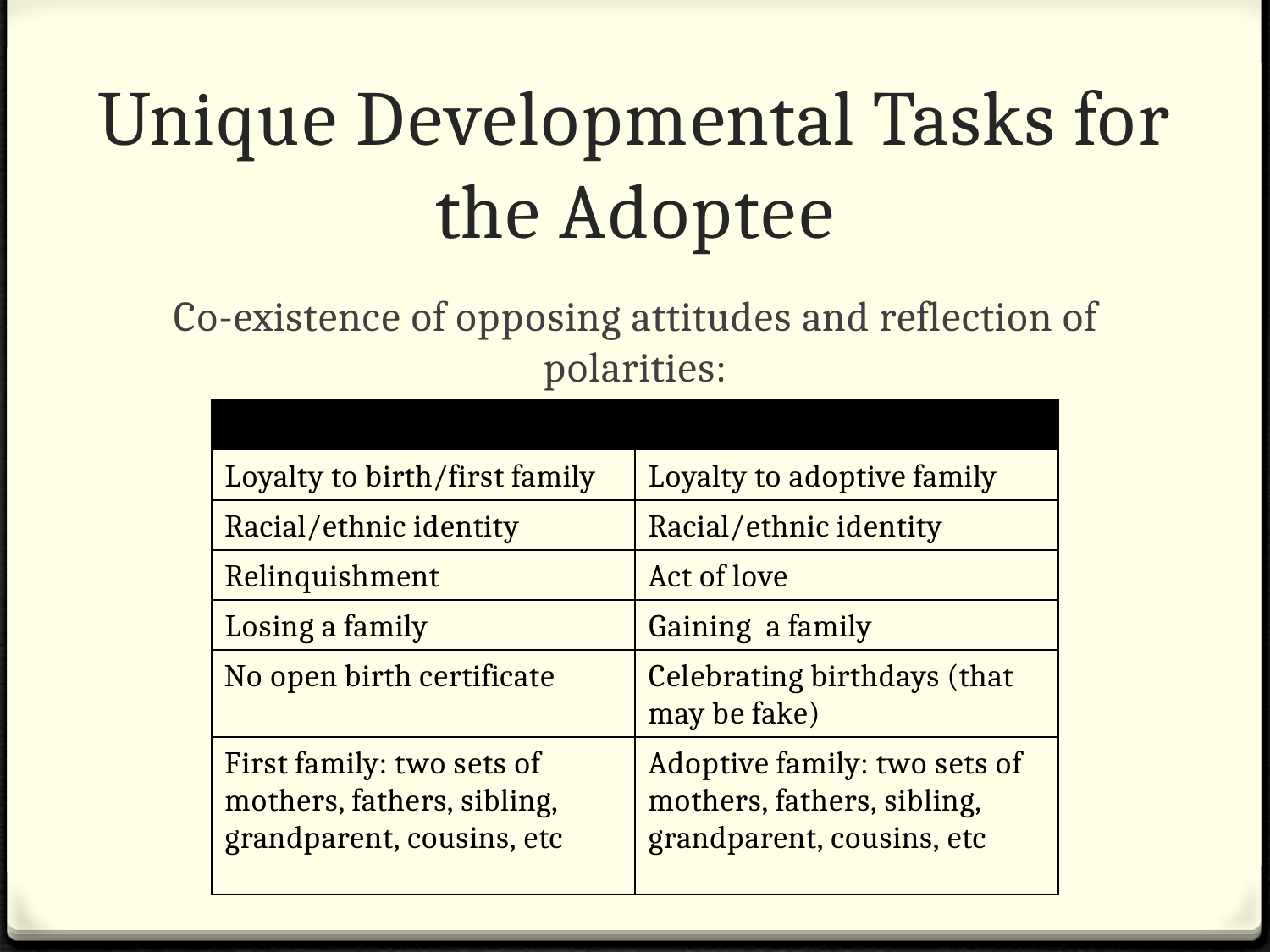

# Unique Developmental Tasks for the Adoptee
Co-existence of opposing attitudes and reflection of polarities:

|  |  |
| --- | --- |
| Loyalty to birth/first family | Loyalty to adoptive family |
| Racial/ethnic identity | Racial/ethnic identity |
| Relinquishment | Act of love |
| Losing a family | Gaining a family |
| No open birth certificate | Celebrating birthdays (that may be fake) |
| First family: two sets of mothers, fathers, sibling, grandparent, cousins, etc | Adoptive family: two sets of mothers, fathers, sibling, grandparent, cousins, etc |